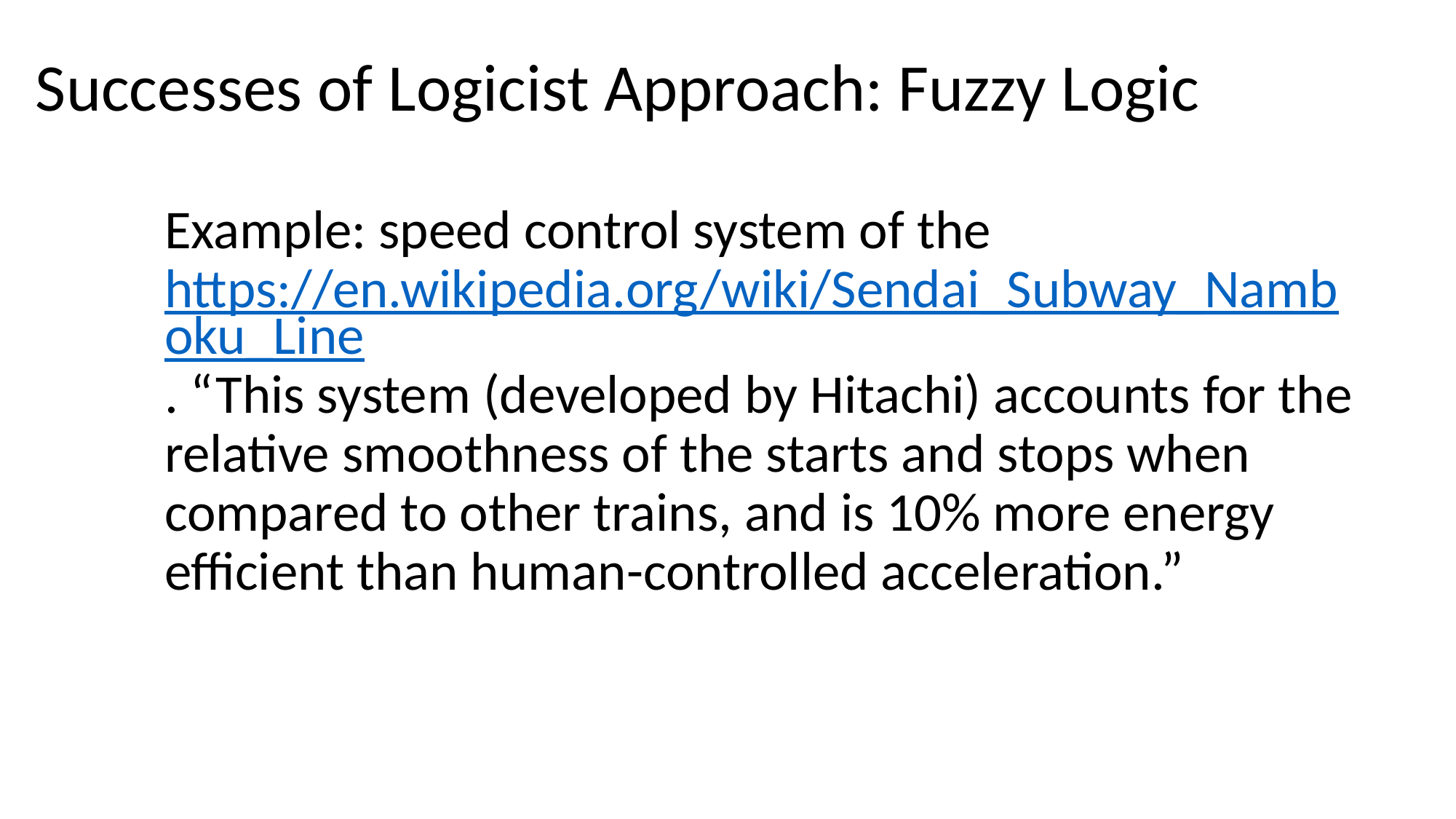

# Successes of Logicist Approach: Fuzzy Logic
Example: speed control system of the https://en.wikipedia.org/wiki/Sendai_Subway_Namboku_Line. “This system (developed by Hitachi) accounts for the relative smoothness of the starts and stops when compared to other trains, and is 10% more energy efficient than human-controlled acceleration.”